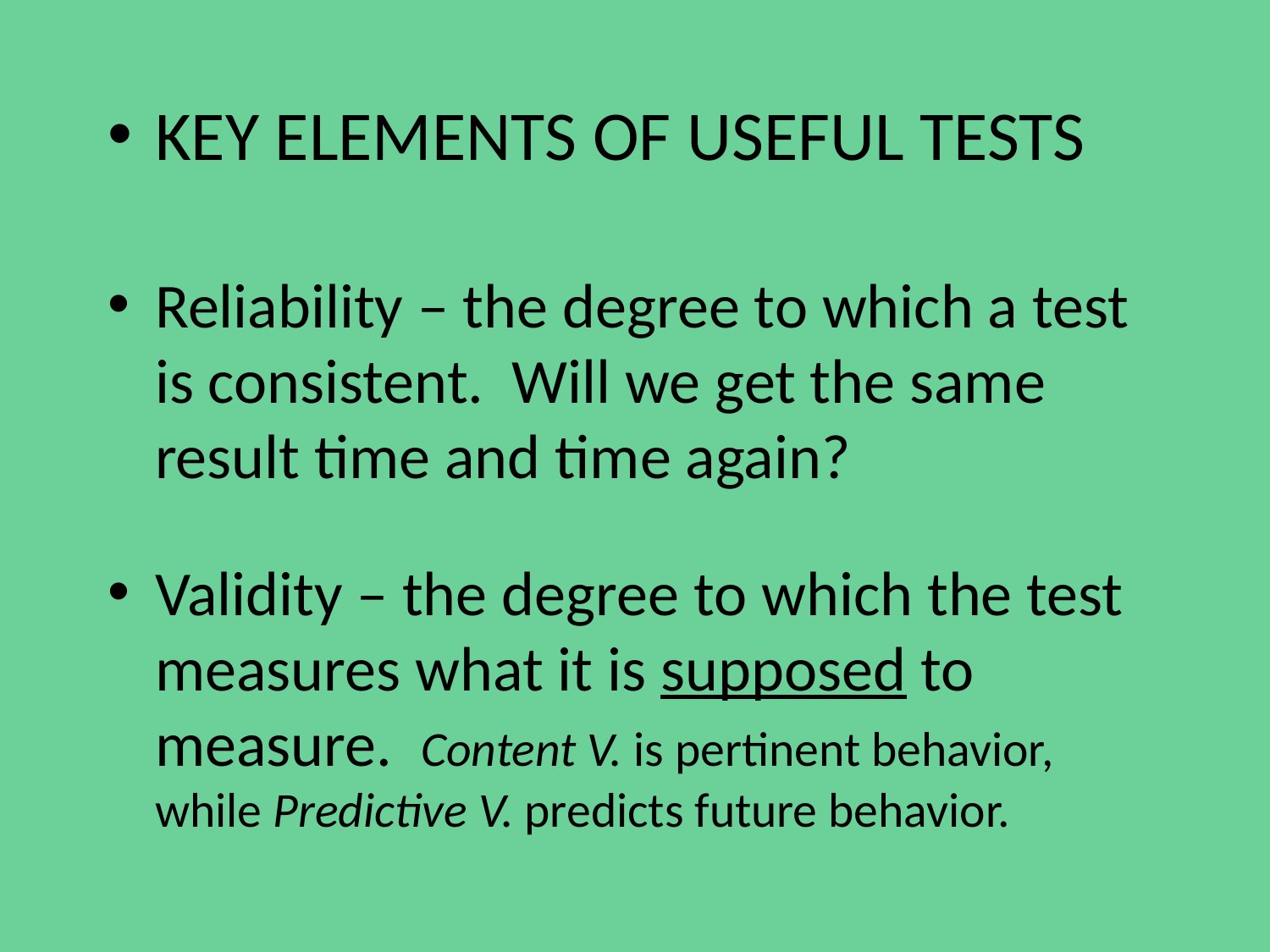

# KEY ELEMENTS OF USEFUL TESTS

Reliability – the degree to which a test is consistent.  Will we get the same result time and time again?

Validity – the degree to which the test measures what it is supposed to measure.  Content V. is pertinent behavior, while Predictive V. predicts future behavior.